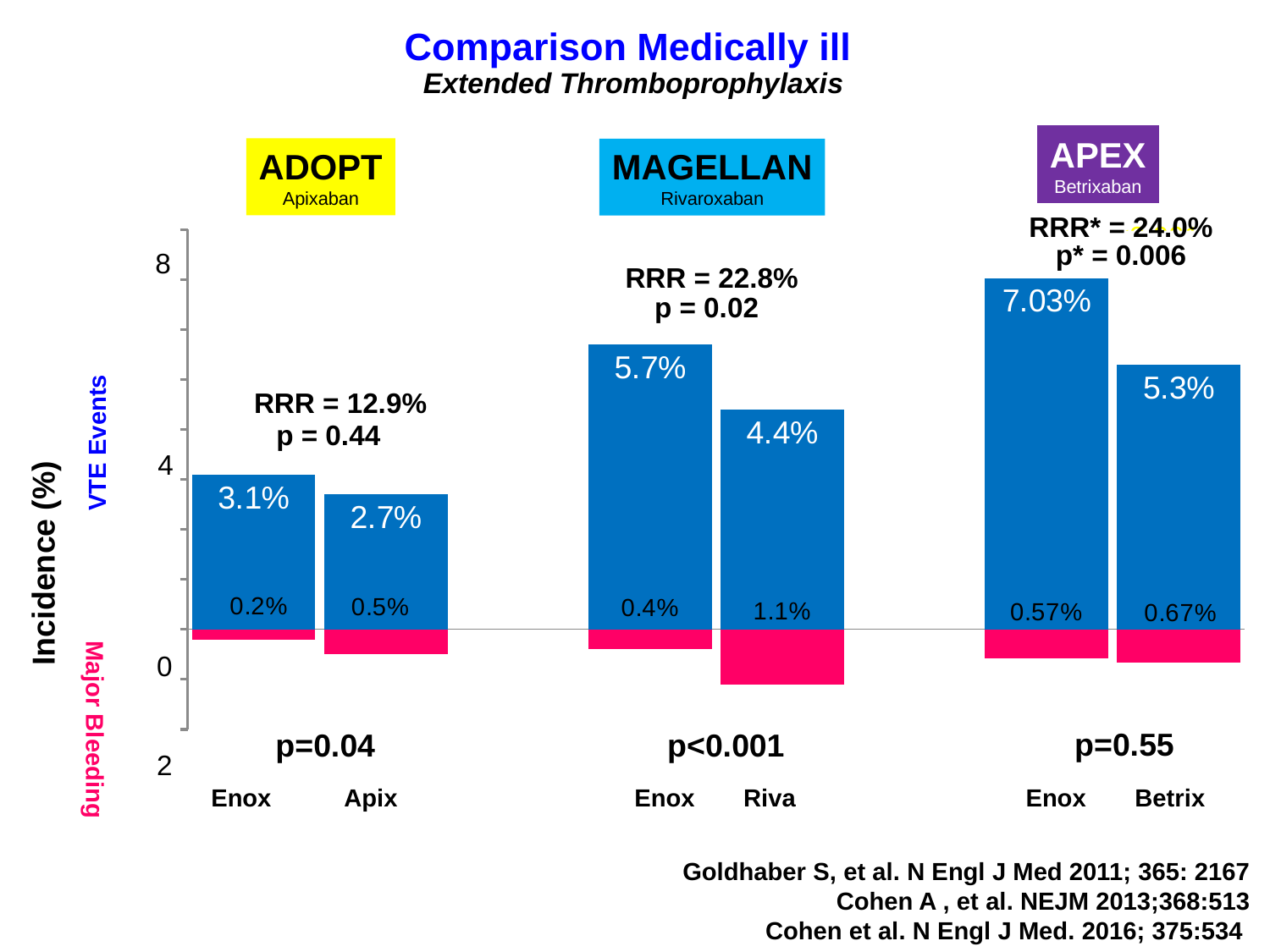

Comparison Medically ill
Extended Thromboprophylaxis

APEX
Betrixaban
ADOPT
Apixaban
MAGELLAN
Rivaroxaban
p<0.001

### Chart

| Category | VTE | Major Bleeding |
|---|---|---|
| Enoxaparin | 3.1 | -0.2 |
| Apixaban | 2.7 | -0.5 |
|  | None | None |
| Enoxaparin | 5.7 | -0.4 |
| Rivaroxaban | 4.4 | -1.1 |
|  | None | None |
| Enoxaparin | 7.03 | -0.57 |
| Betrixaba | 5.3 | -0.67 |
VTE Events
p = 0.02
p = 0.44
Incidence (%)
Major Bleeding
p=0.55
p=0.04
p<0.001
Enox	 Apix                                  Enox       Riva                                 Enox       Betrix
RRR* = 24.0%
p* = 0.006
8
RRR = 22.8%
RRR = 12.9%
4
0
2
Goldhaber S, et al. N Engl J Med 2011; 365: 2167
Cohen A , et al. NEJM 2013;368:513
Cohen et al. N Engl J Med. 2016; 375:534